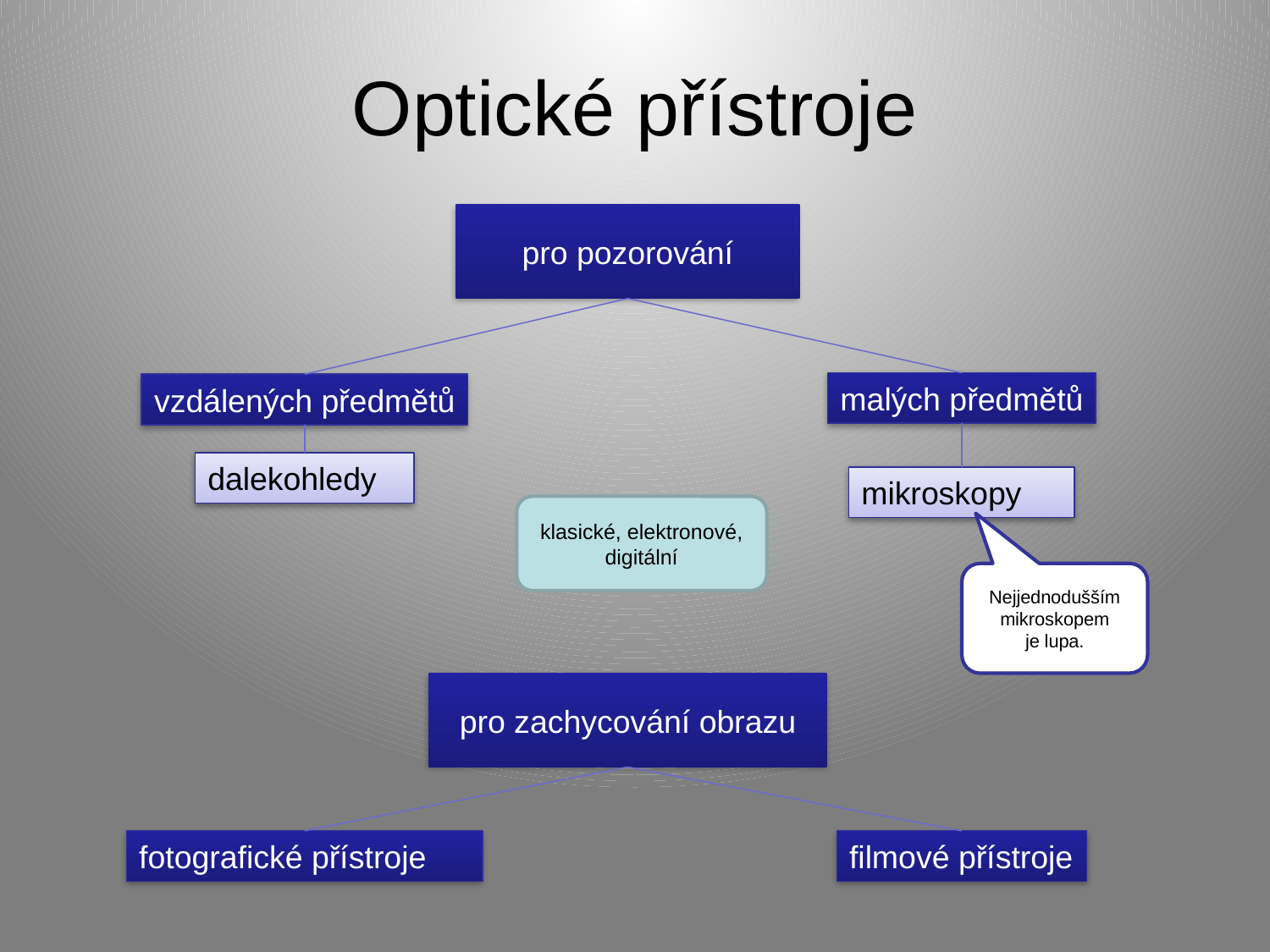

# Optické přístroje
pro pozorování
malých předmětů
vzdálených předmětů
dalekohledy
mikroskopy
klasické, elektronové, digitální
Nejjednodušším mikroskopem
je lupa.
pro zachycování obrazu
fotografické přístroje
filmové přístroje